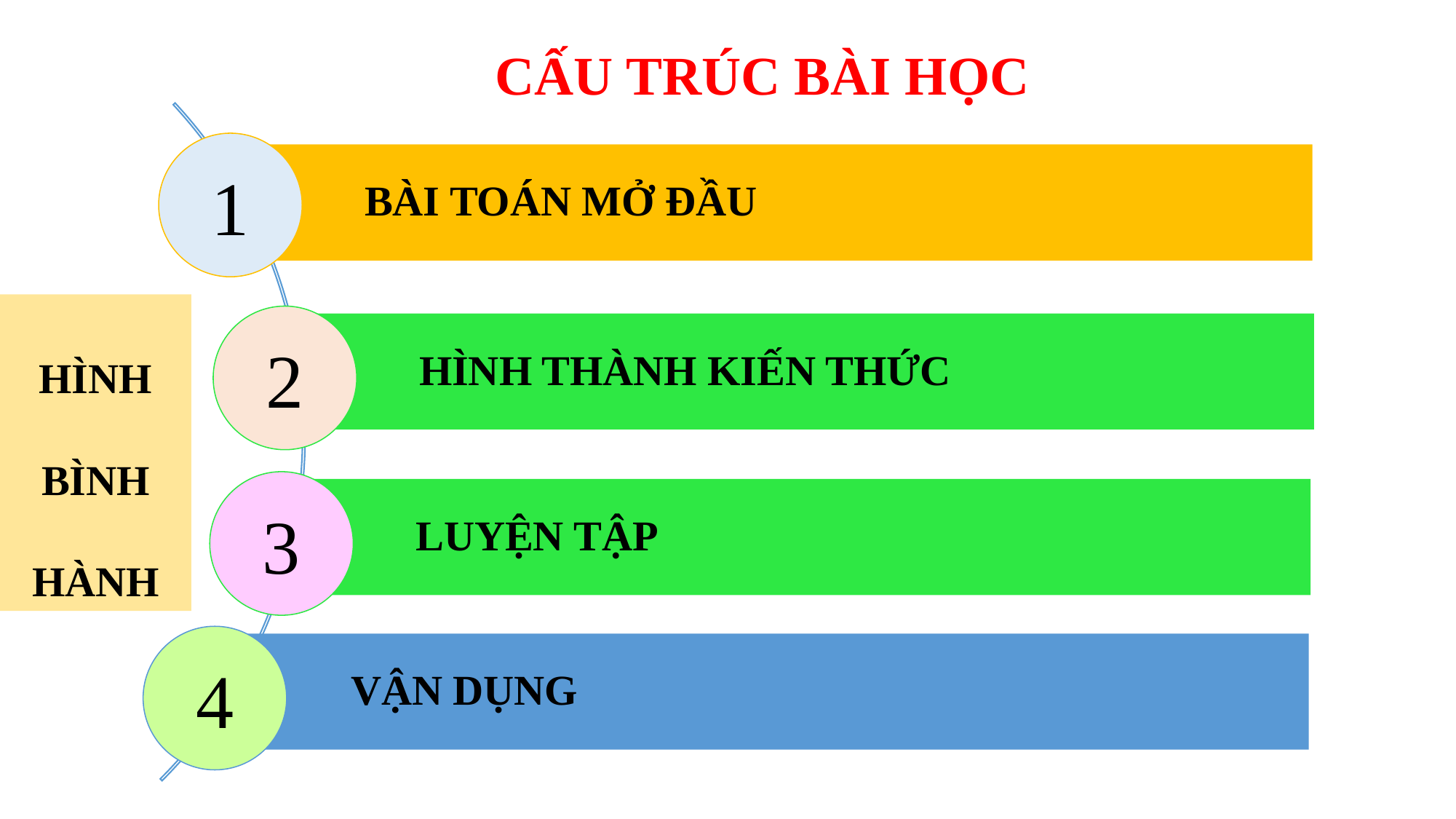

CẤU TRÚC BÀI HỌC
1

BÀI TOÁN MỞ ĐẦU
HÌNH BÌNH HÀNH
2

HÌNH THÀNH KIẾN THỨC
3

LUYỆN TẬP
4

VẬN DỤNG